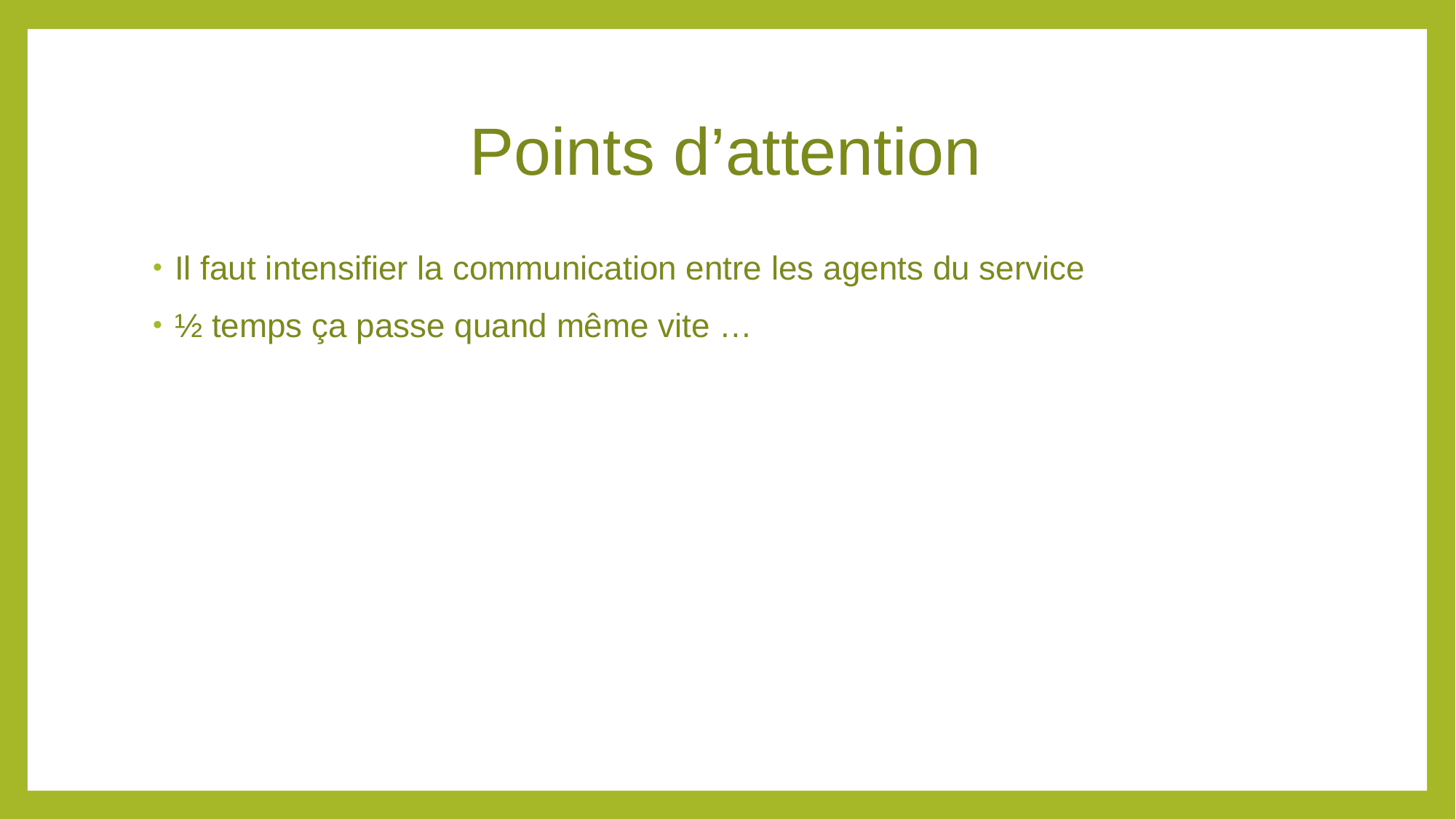

# Points d’attention
Il faut intensifier la communication entre les agents du service
½ temps ça passe quand même vite …